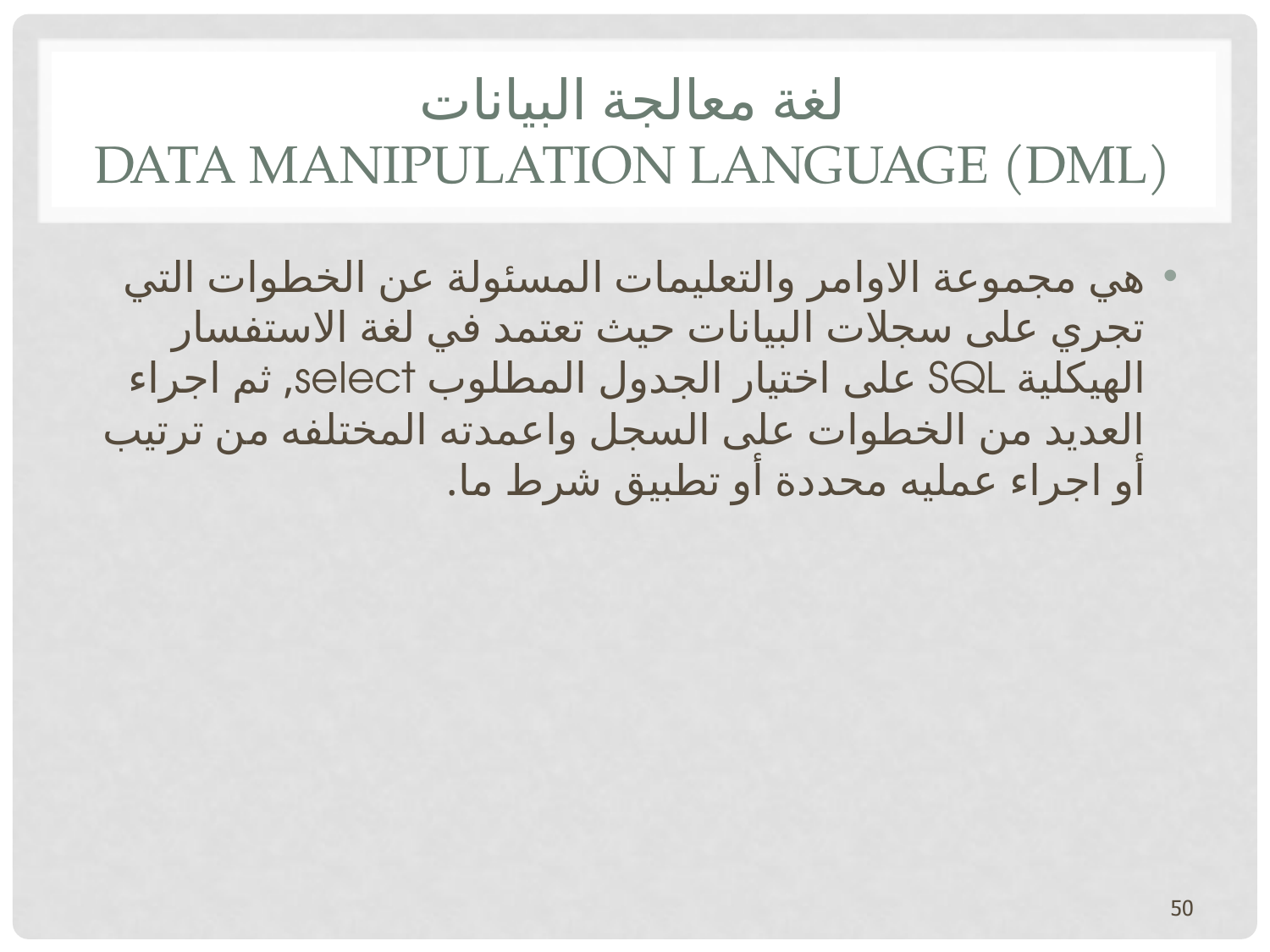

# لغة معالجة البيانات Data Manipulation language (DML)
هي مجموعة الاوامر والتعليمات المسئولة عن الخطوات التي تجري على سجلات البيانات حيث تعتمد في لغة الاستفسار الهيكلية SQL على اختيار الجدول المطلوب select, ثم اجراء العديد من الخطوات على السجل واعمدته المختلفه من ترتيب أو اجراء عمليه محددة أو تطبيق شرط ما.
50